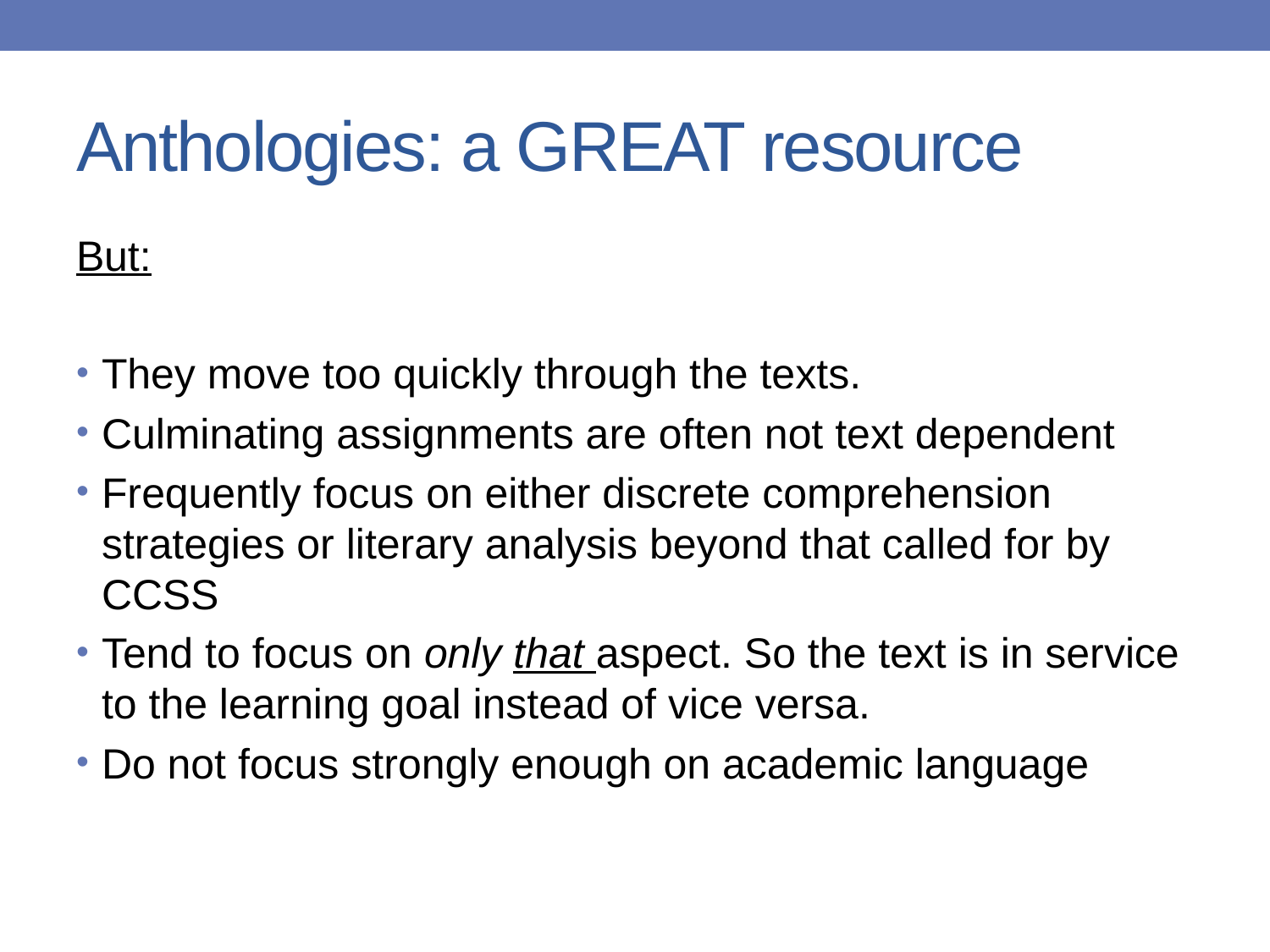

# Anthologies: a GREAT resource
But:

They move too quickly through the texts.
Culminating assignments are often not text dependent
Frequently focus on either discrete comprehension strategies or literary analysis beyond that called for by CCSS
Tend to focus on only that aspect. So the text is in service to the learning goal instead of vice versa.
Do not focus strongly enough on academic language